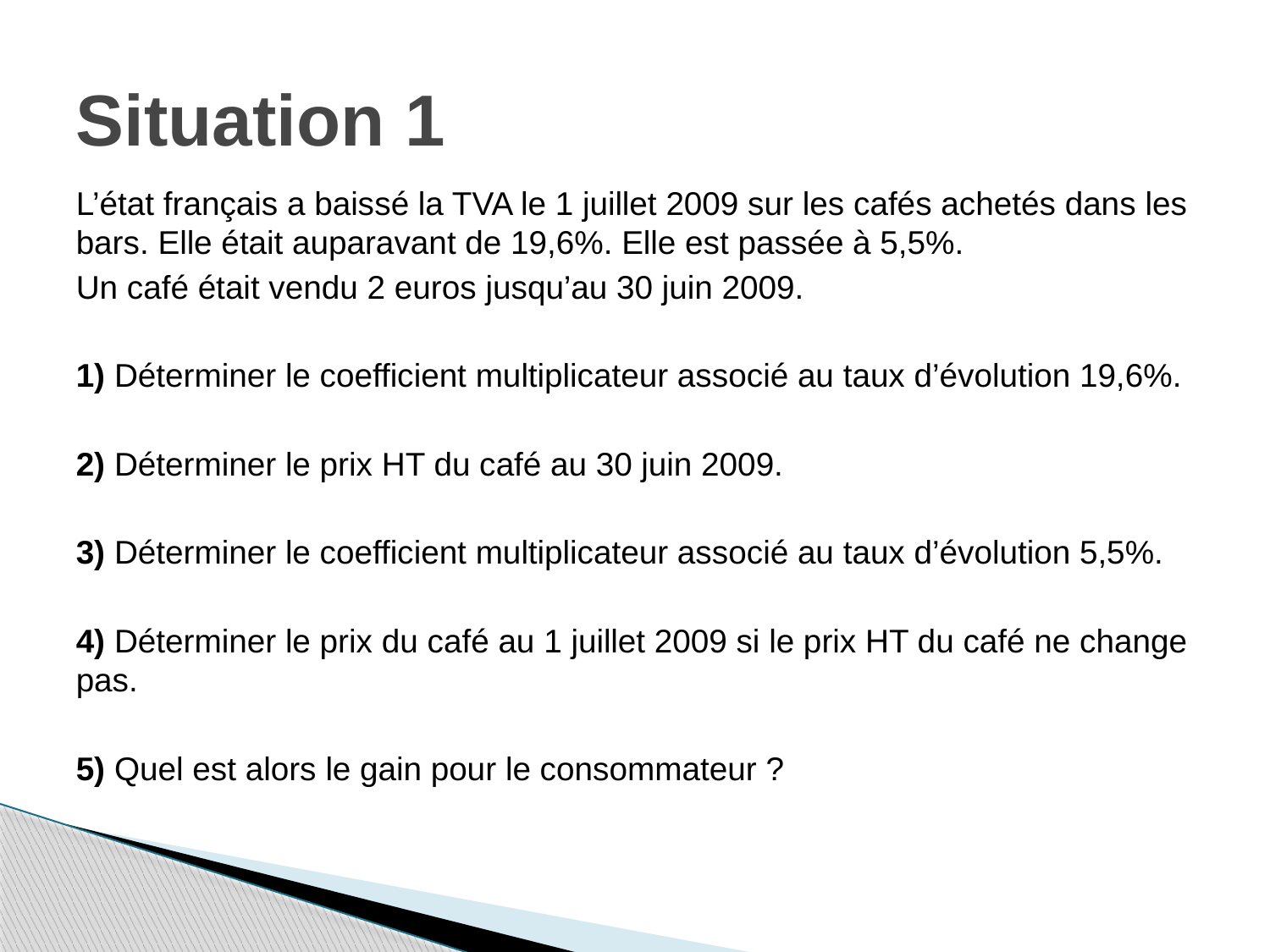

# Situation 1
L’état français a baissé la TVA le 1 juillet 2009 sur les cafés achetés dans les bars. Elle était auparavant de 19,6%. Elle est passée à 5,5%.
Un café était vendu 2 euros jusqu’au 30 juin 2009.

1) Déterminer le coefficient multiplicateur associé au taux d’évolution 19,6%.

2) Déterminer le prix HT du café au 30 juin 2009.

3) Déterminer le coefficient multiplicateur associé au taux d’évolution 5,5%.

4) Déterminer le prix du café au 1 juillet 2009 si le prix HT du café ne change pas.

5) Quel est alors le gain pour le consommateur ?